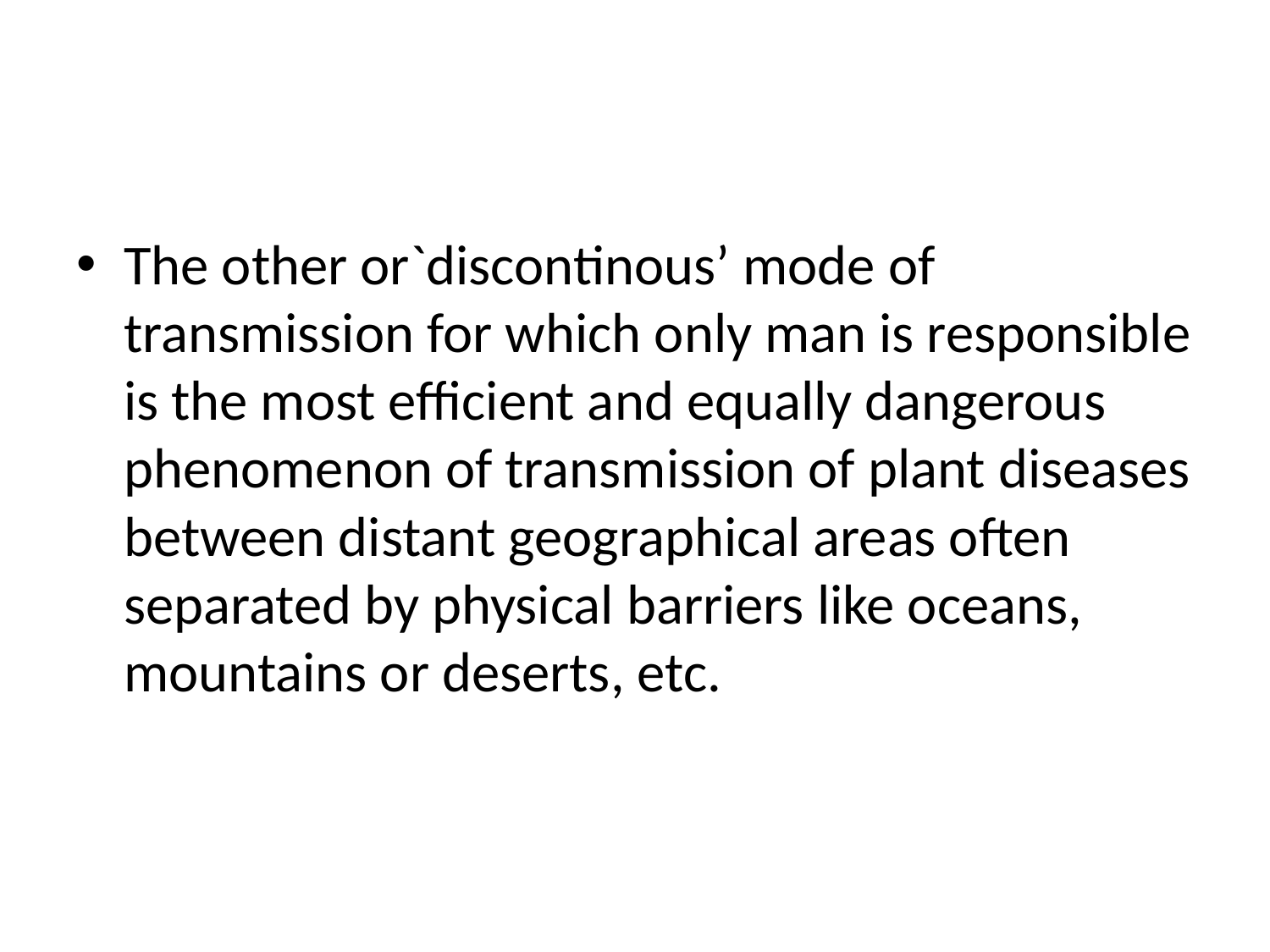

#
The other or`discontinous’ mode of transmission for which only man is responsible is the most efficient and equally dangerous phenomenon of transmission of plant diseases between distant geographical areas often separated by physical barriers like oceans, mountains or deserts, etc.